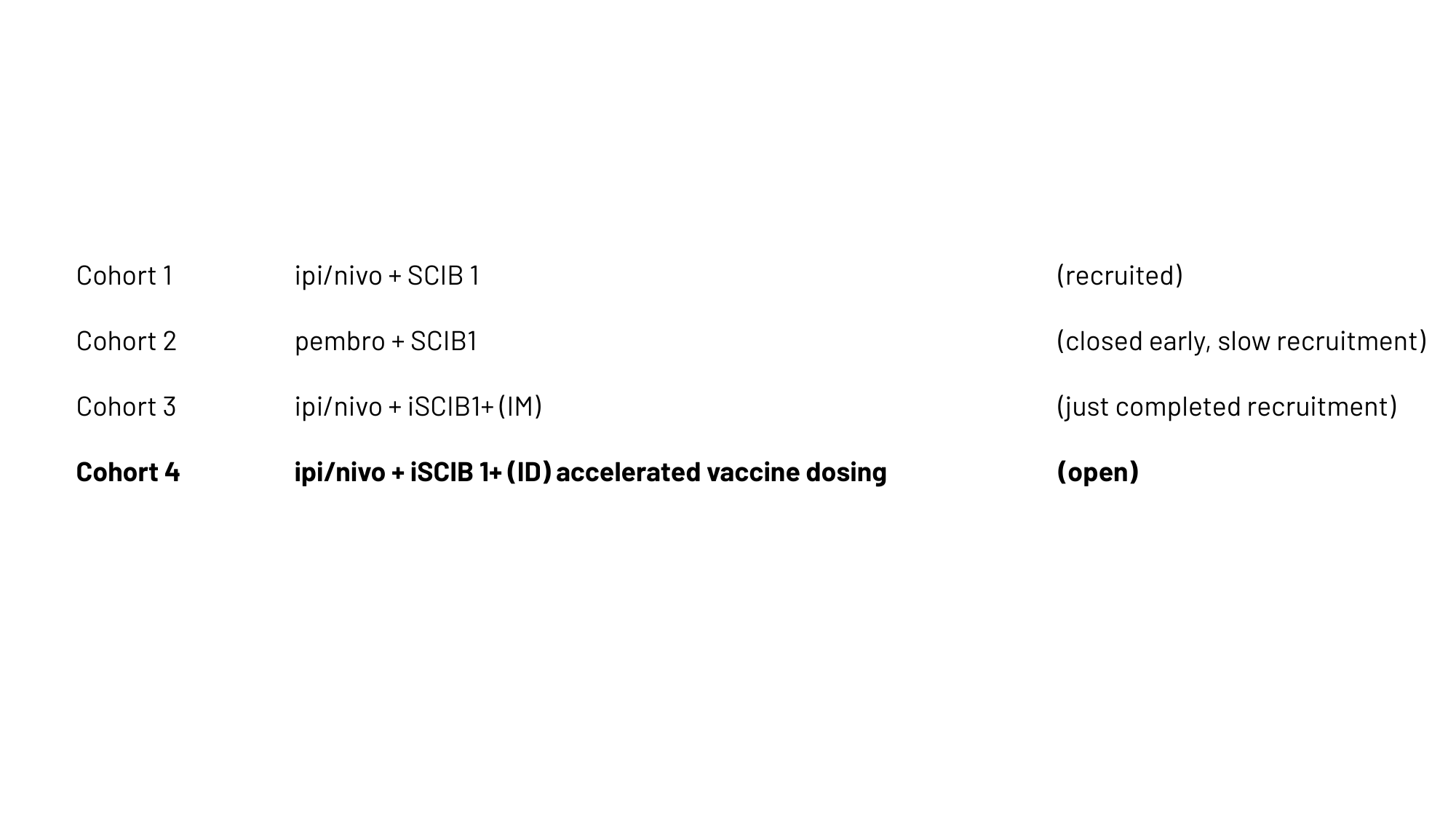

Cohort 1		ipi/nivo + SCIB 1 						(recruited)

Cohort 2		pembro + SCIB1 						(closed early, slow recruitment)

Cohort 3		ipi/nivo + iSCIB1+ (IM) 					(just completed recruitment)

Cohort 4		ipi/nivo + iSCIB 1+ (ID) accelerated vaccine dosing		(open)